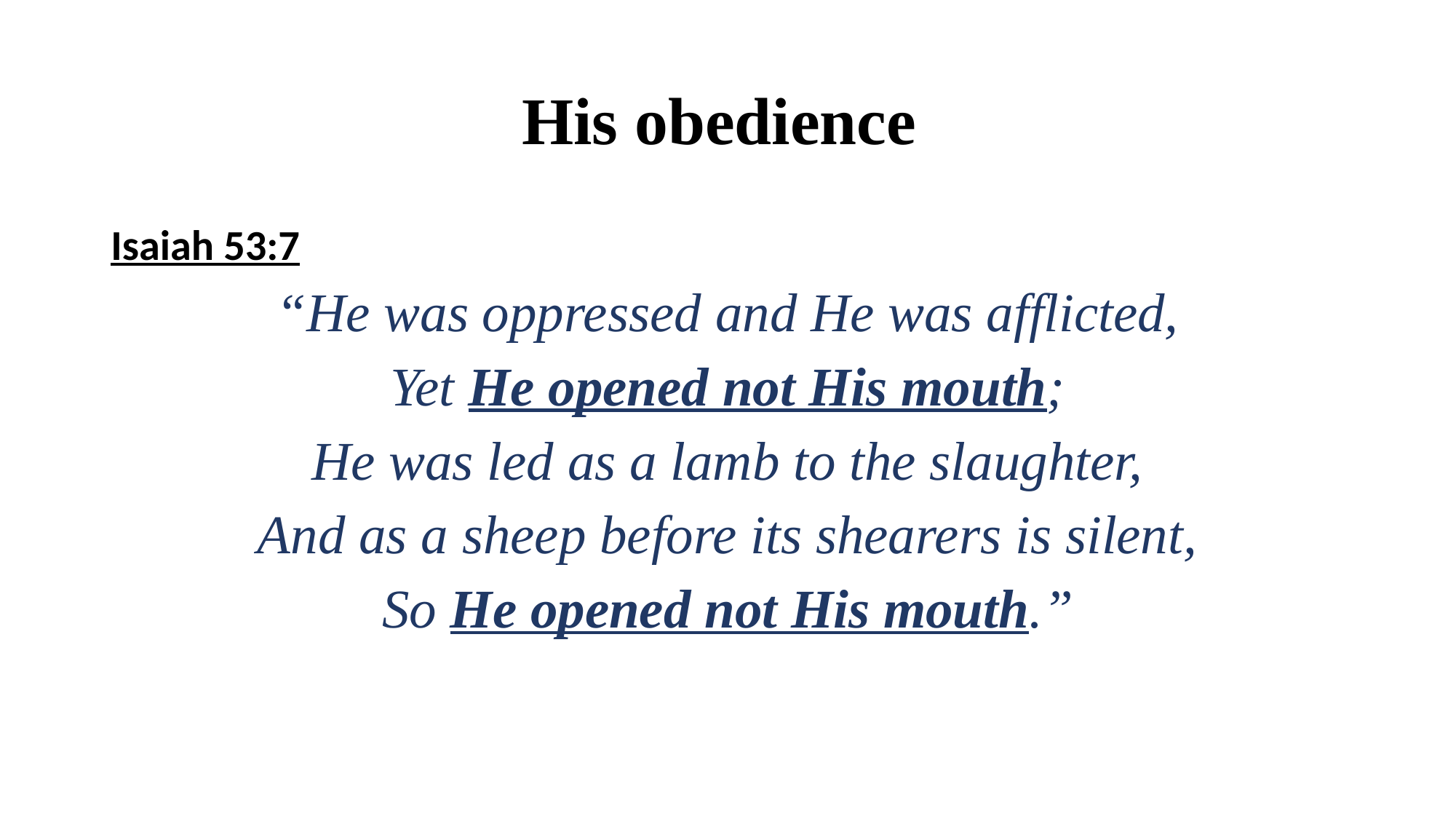

# His obedience
Isaiah 53:7
“He was oppressed and He was afflicted,
Yet He opened not His mouth;
He was led as a lamb to the slaughter,
And as a sheep before its shearers is silent,
So He opened not His mouth.”